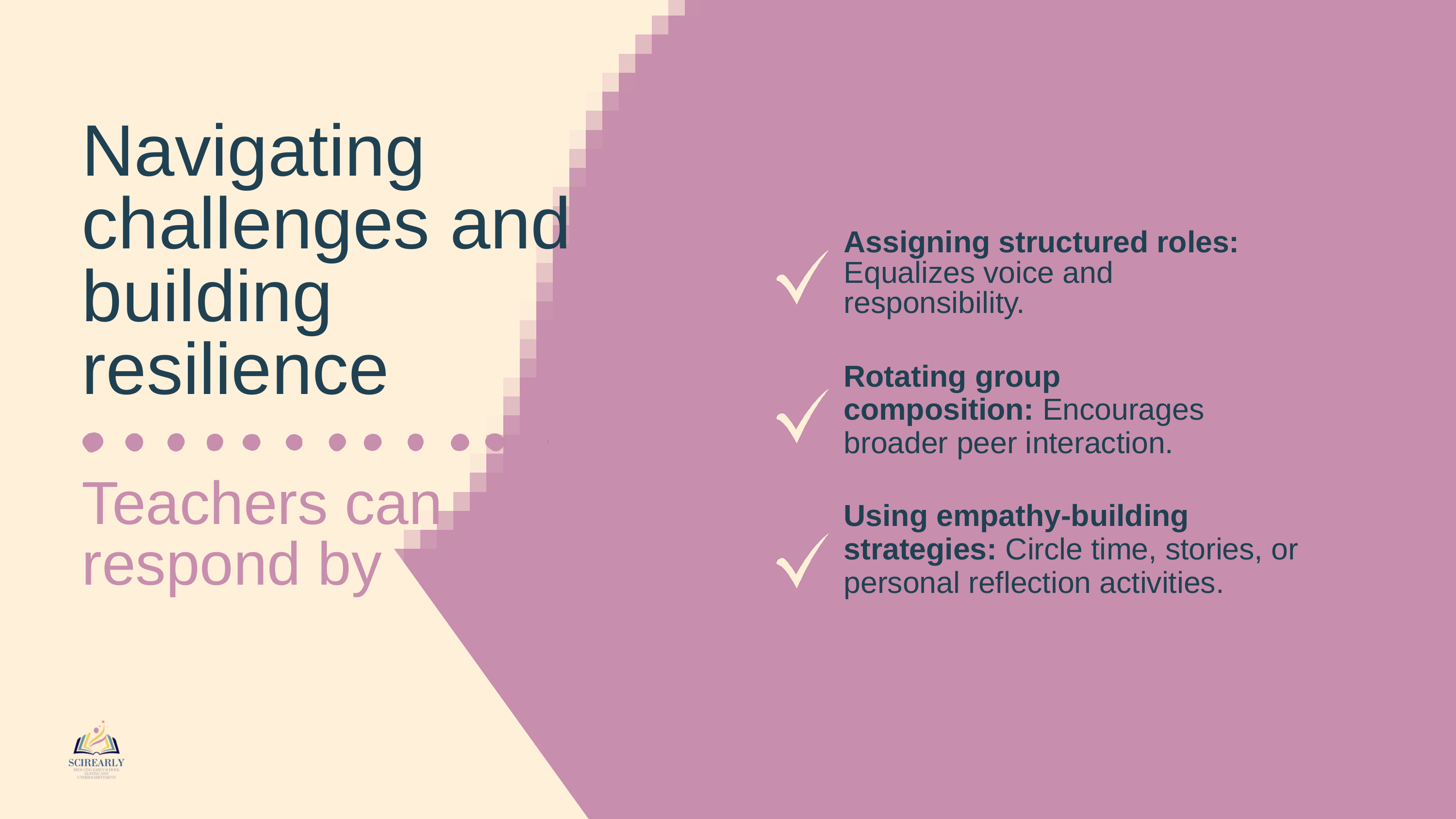

Navigating challenges and building resilience
Assigning structured roles: Equalizes voice and responsibility.

Rotating group composition: Encourages broader peer interaction.

Teachers can respond by
Using empathy-building strategies: Circle time, stories, or personal reflection activities.